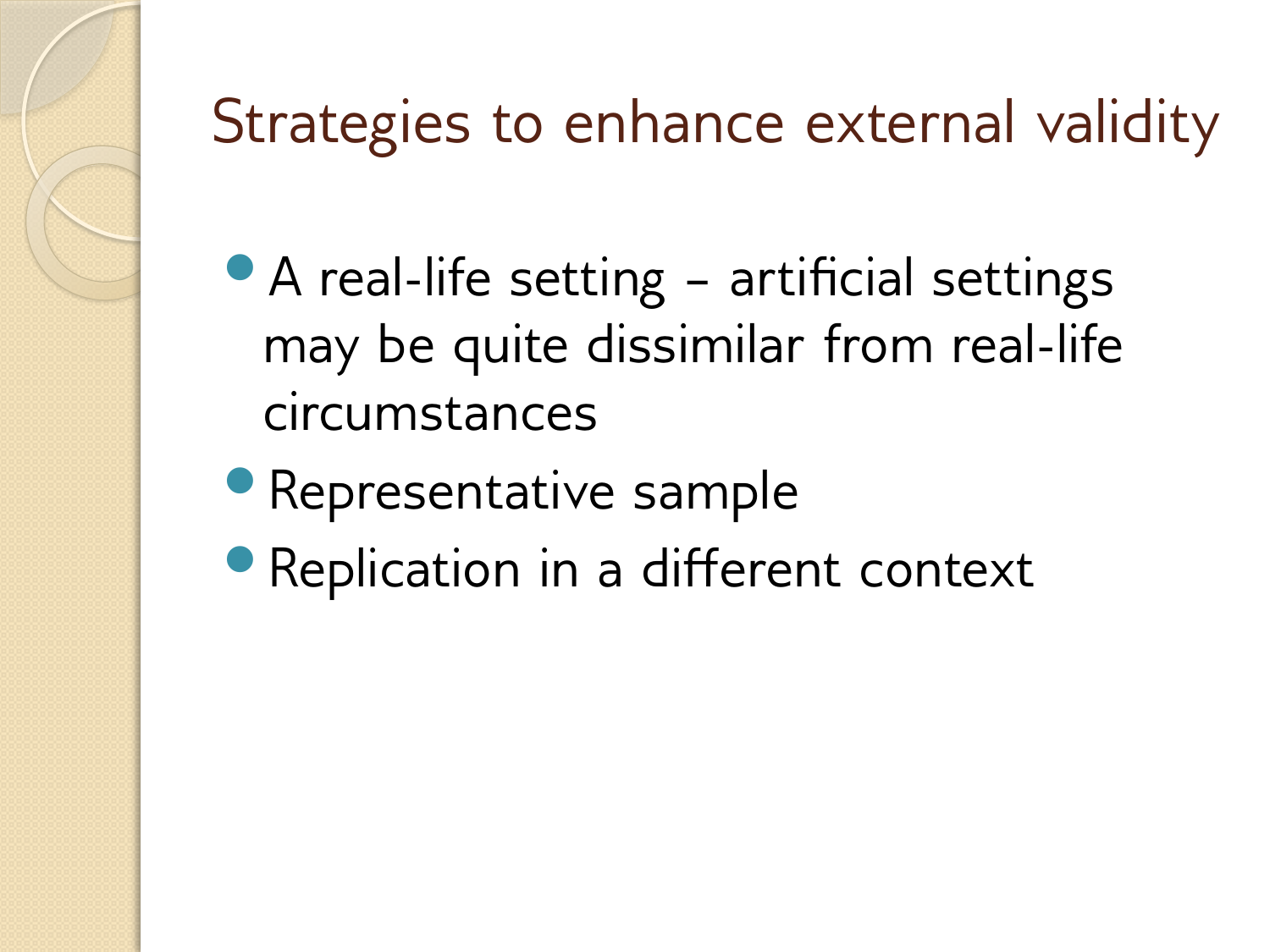

# Strategies to enhance external validity
A real-life setting – artificial settings may be quite dissimilar from real-life circumstances
Representative sample
Replication in a different context